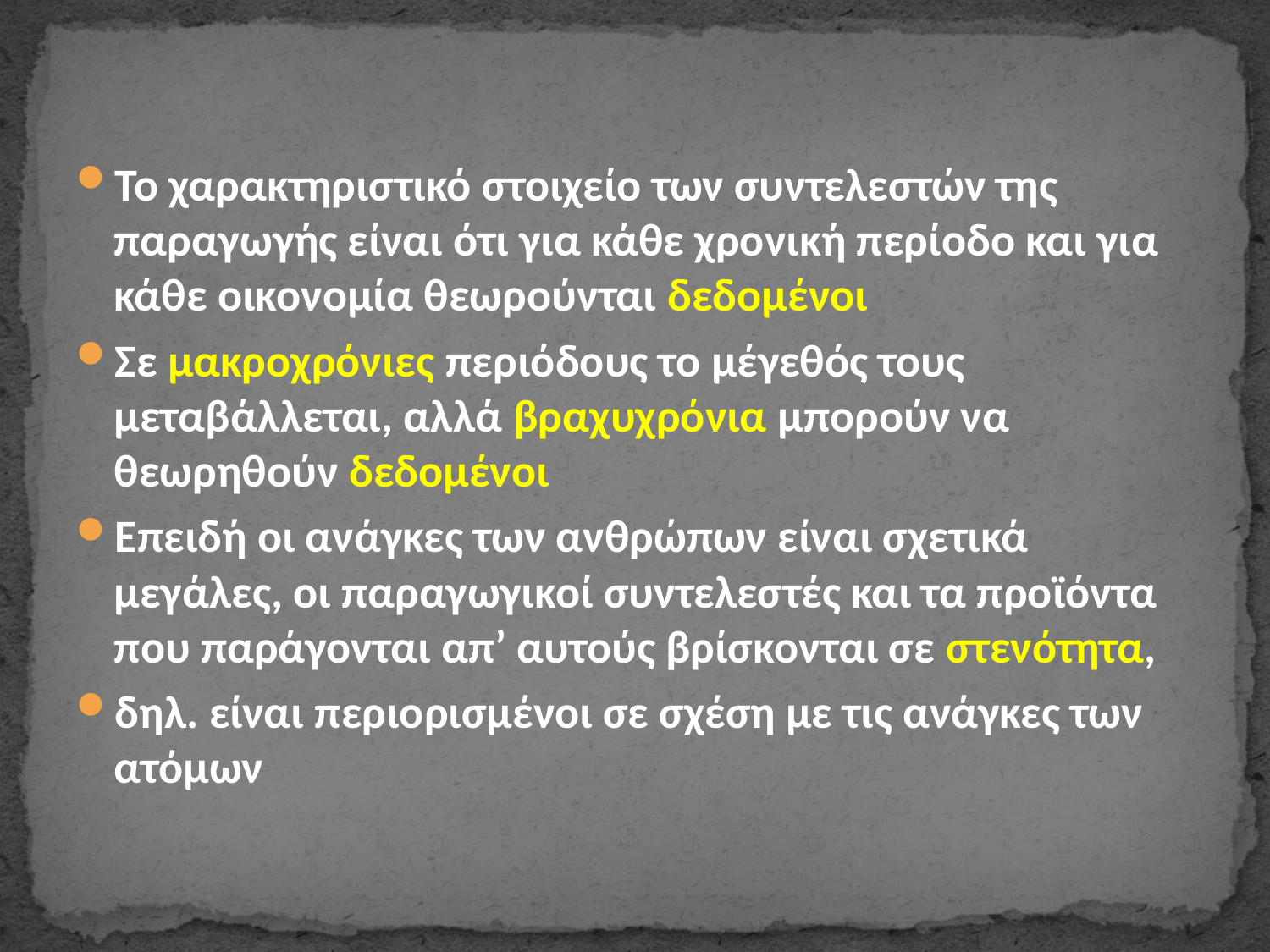

Το χαρακτηριστικό στοιχείο των συντελεστών της παραγωγής είναι ότι για κάθε χρονική περίοδο και για κάθε οικονομία θεωρούνται δεδομένοι
Σε μακροχρόνιες περιόδους το μέγεθός τους μεταβάλλεται, αλλά βραχυχρόνια μπορούν να θεωρηθούν δεδομένοι
Επειδή οι ανάγκες των ανθρώπων είναι σχετικά μεγάλες, οι παραγωγικοί συντελεστές και τα προϊόντα που παράγονται απ’ αυτούς βρίσκονται σε στενότητα,
δηλ. είναι περιορισμένοι σε σχέση με τις ανάγκες των ατόμων